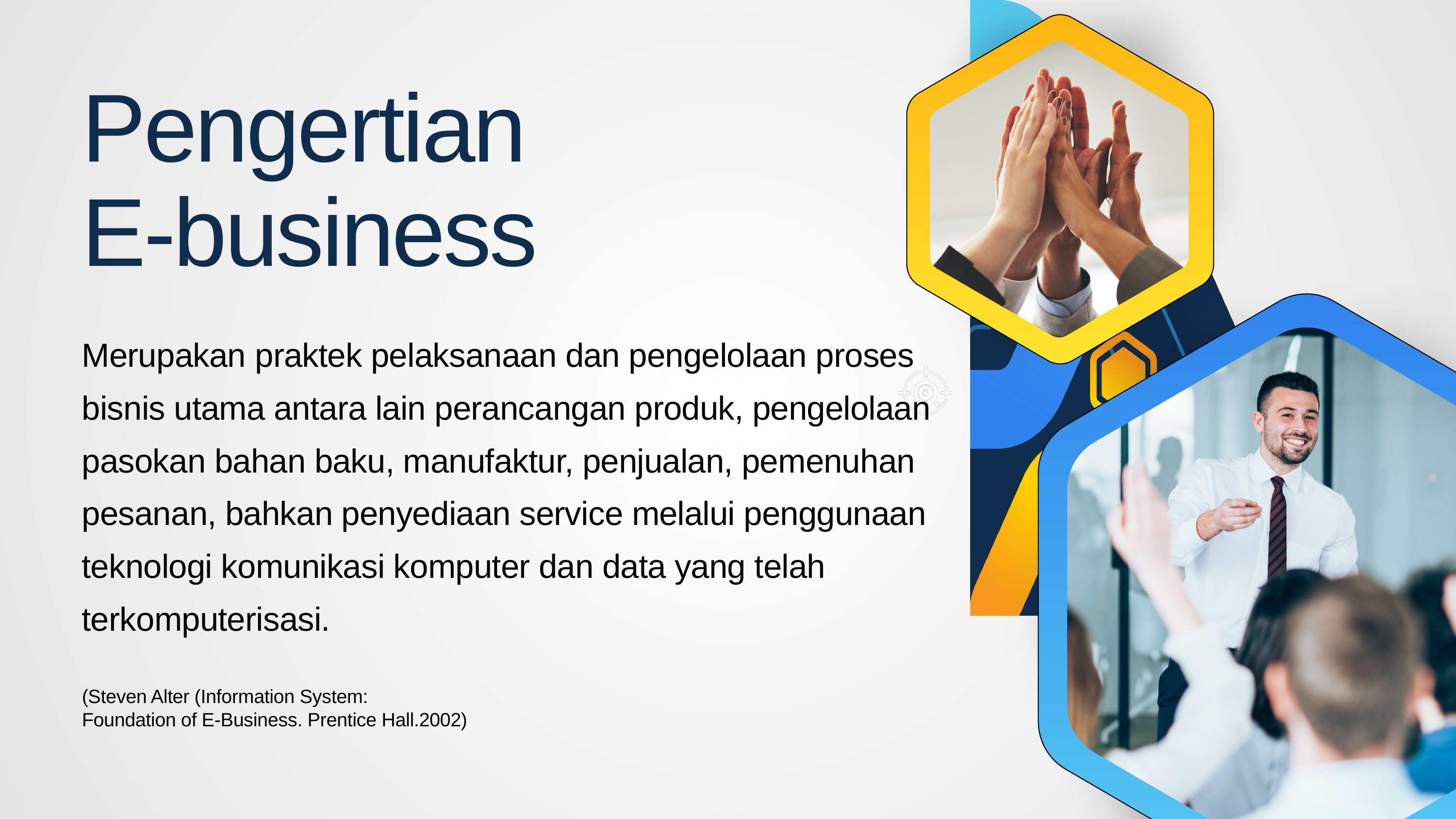

Pengertian
E-business

Merupakan praktek pelaksanaan dan pengelolaan proses bisnis utama antara lain perancangan produk, pengelolaan pasokan bahan baku, manufaktur, penjualan, pemenuhan pesanan, bahkan penyediaan service melalui penggunaan teknologi komunikasi komputer dan data yang telah terkomputerisasi.

(Steven Alter (Information System:
Foundation of E-Business. Prentice Hall.2002)